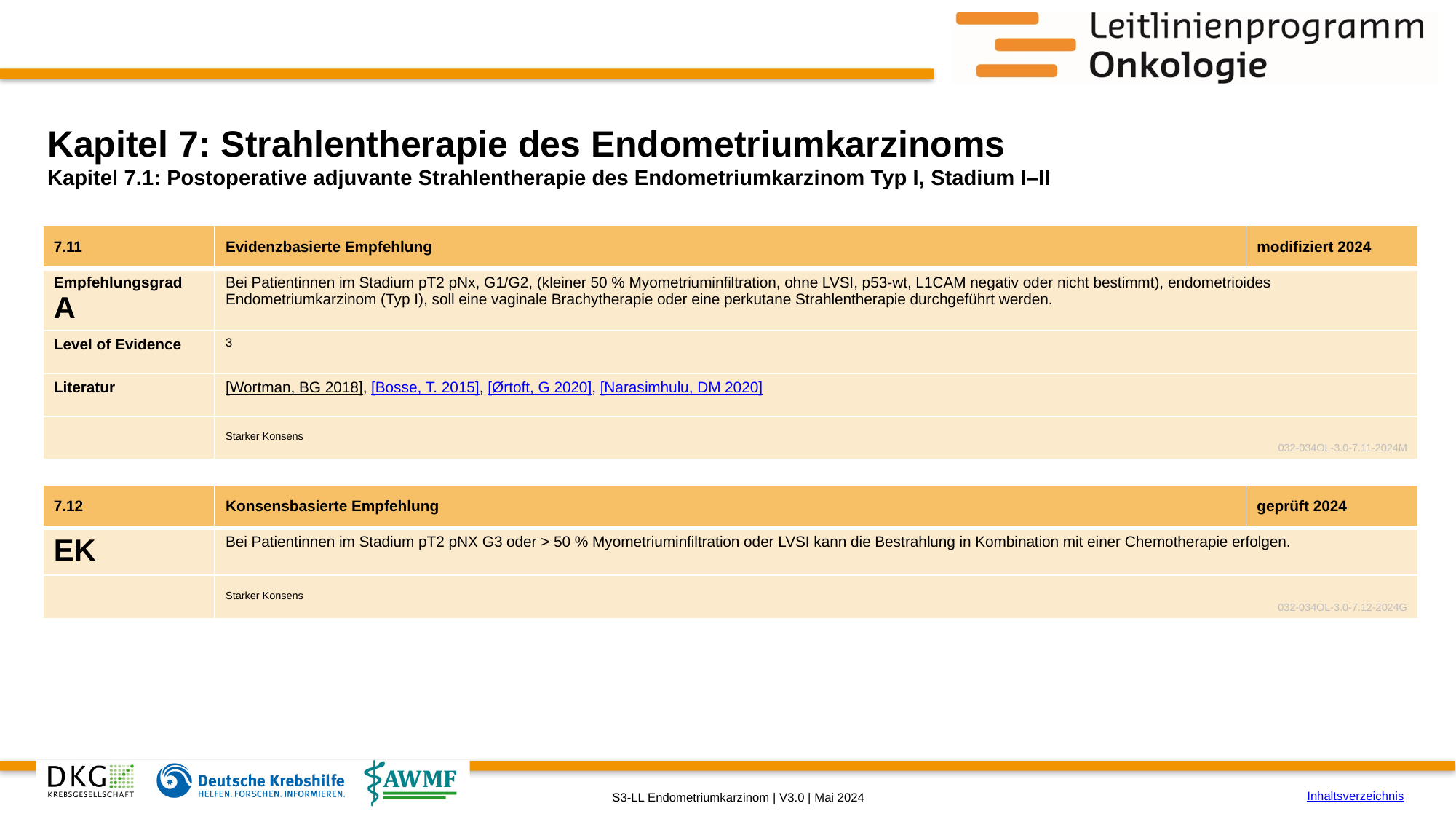

# Kapitel 7: Strahlentherapie des Endometriumkarzinoms
Kapitel 7.1: Postoperative adjuvante Strahlentherapie des Endometriumkarzinom Typ I, Stadium I–II
| 7.11 | Evidenzbasierte Empfehlung | modifiziert 2024 |
| --- | --- | --- |
| Empfehlungsgrad A | Bei Patientinnen im Stadium pT2 pNx, G1/G2, (kleiner 50 % Myometriuminfiltration, ohne LVSI, p53-wt, L1CAM negativ oder nicht bestimmt), endometrioides Endometriumkarzinom (Typ I), soll eine vaginale Brachytherapie oder eine perkutane Strahlentherapie durchgeführt werden. |  |
| Level of Evidence | 3 |  |
| Literatur | [Wortman, BG 2018], [Bosse, T. 2015], [Ørtoft, G 2020], [Narasimhulu, DM 2020] |  |
|  | Starker Konsens 032-034OL-3.0-7.11-2024M |  |
| 7.12 | Konsensbasierte Empfehlung | geprüft 2024 |
| --- | --- | --- |
| EK | Bei Patientinnen im Stadium pT2 pNX G3 oder > 50 % Myometriuminfiltration oder LVSI kann die Bestrahlung in Kombination mit einer Chemotherapie erfolgen. |  |
|  | Starker Konsens 032-034OL-3.0-7.12-2024G |  |
Inhaltsverzeichnis
S3-LL Endometriumkarzinom | V3.0 | Mai 2024